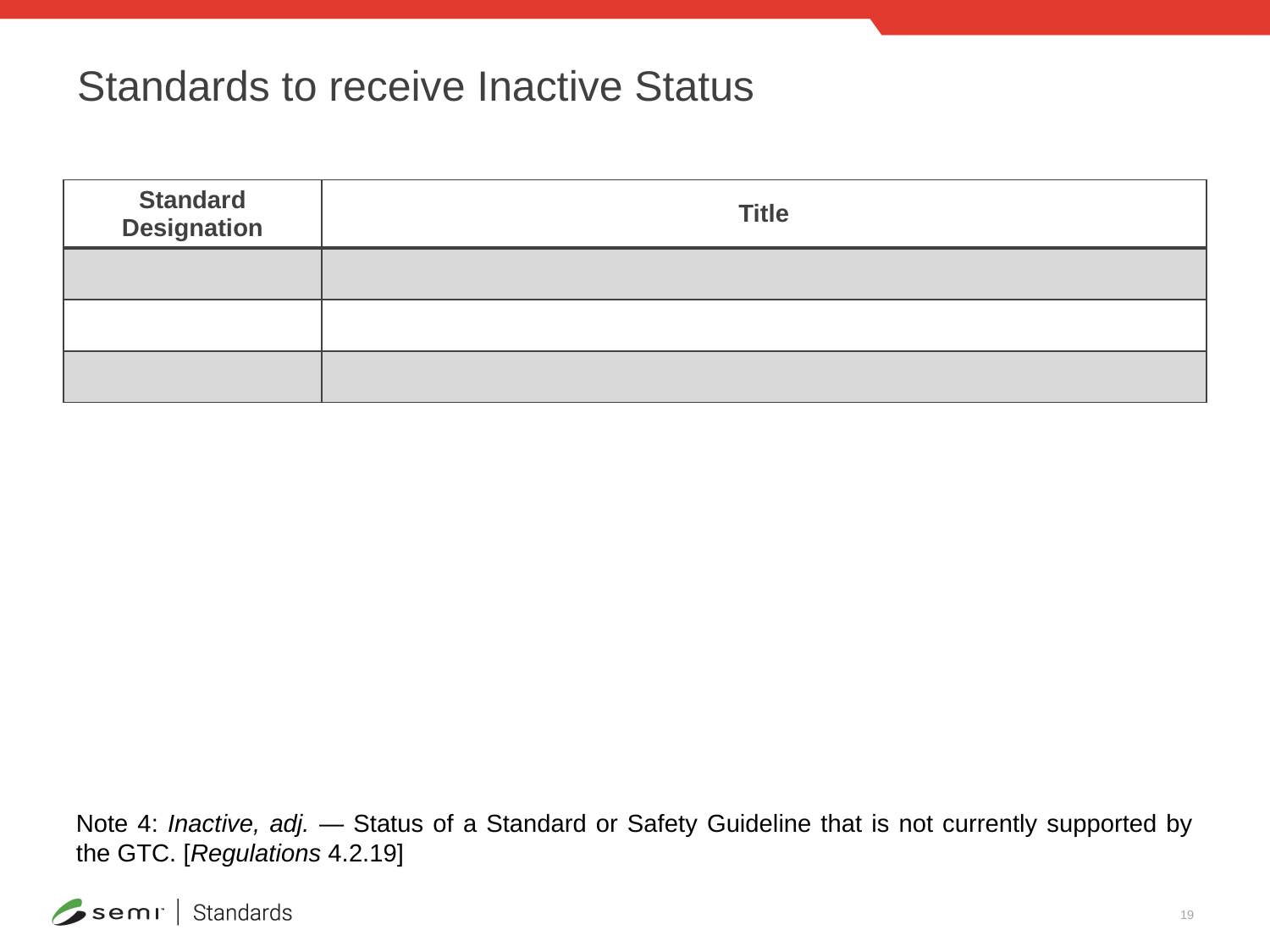

# Standards to receive Inactive Status
| Standard Designation | Title |
| --- | --- |
|  |  |
|  |  |
|  |  |
Note 4: Inactive, adj. — Status of a Standard or Safety Guideline that is not currently supported by the GTC. [Regulations 4.2.19]
19